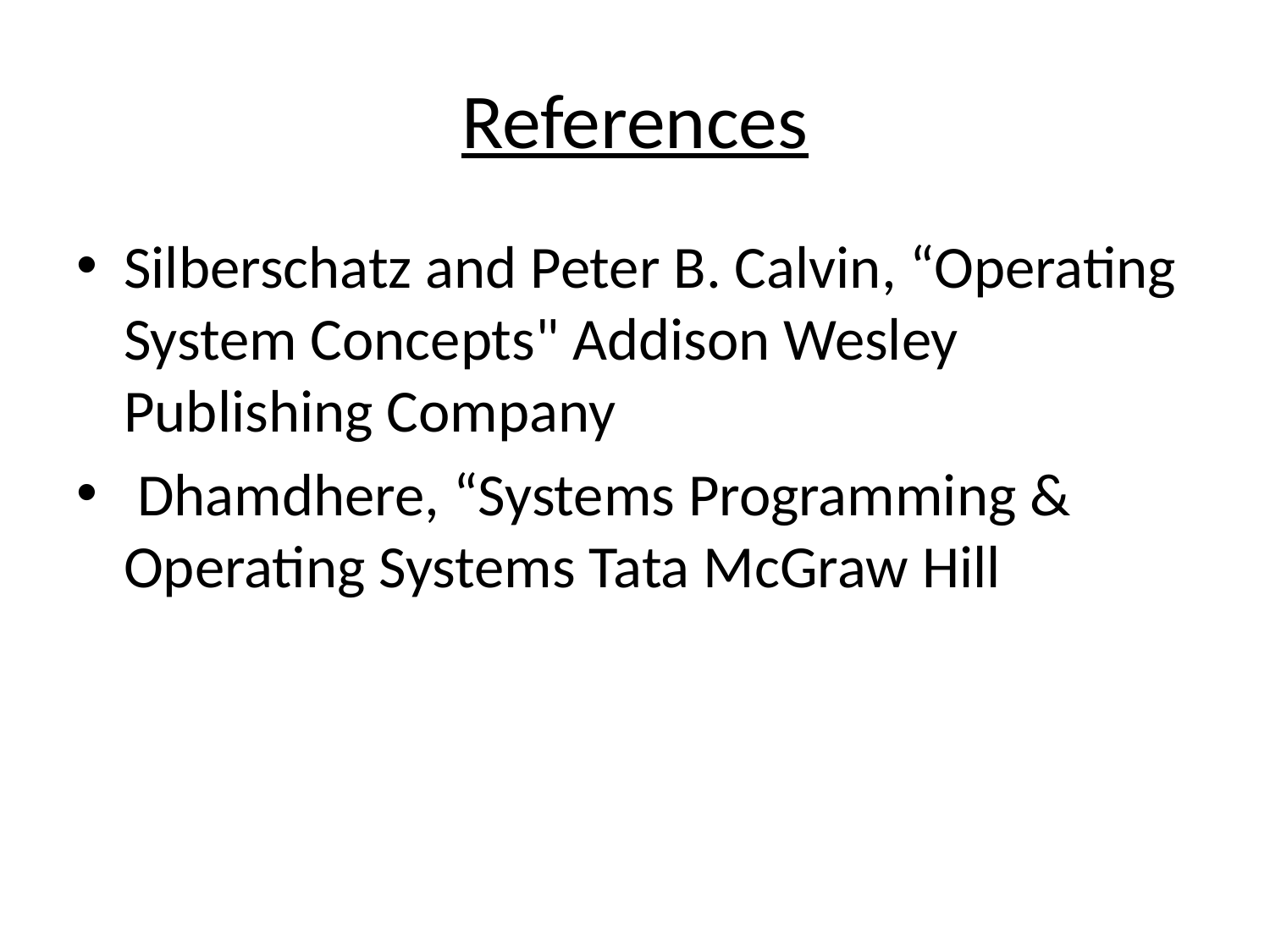

# References
Silberschatz and Peter B. Calvin, “Operating System Concepts" Addison Wesley Publishing Company
 Dhamdhere, “Systems Programming & Operating Systems Tata McGraw Hill